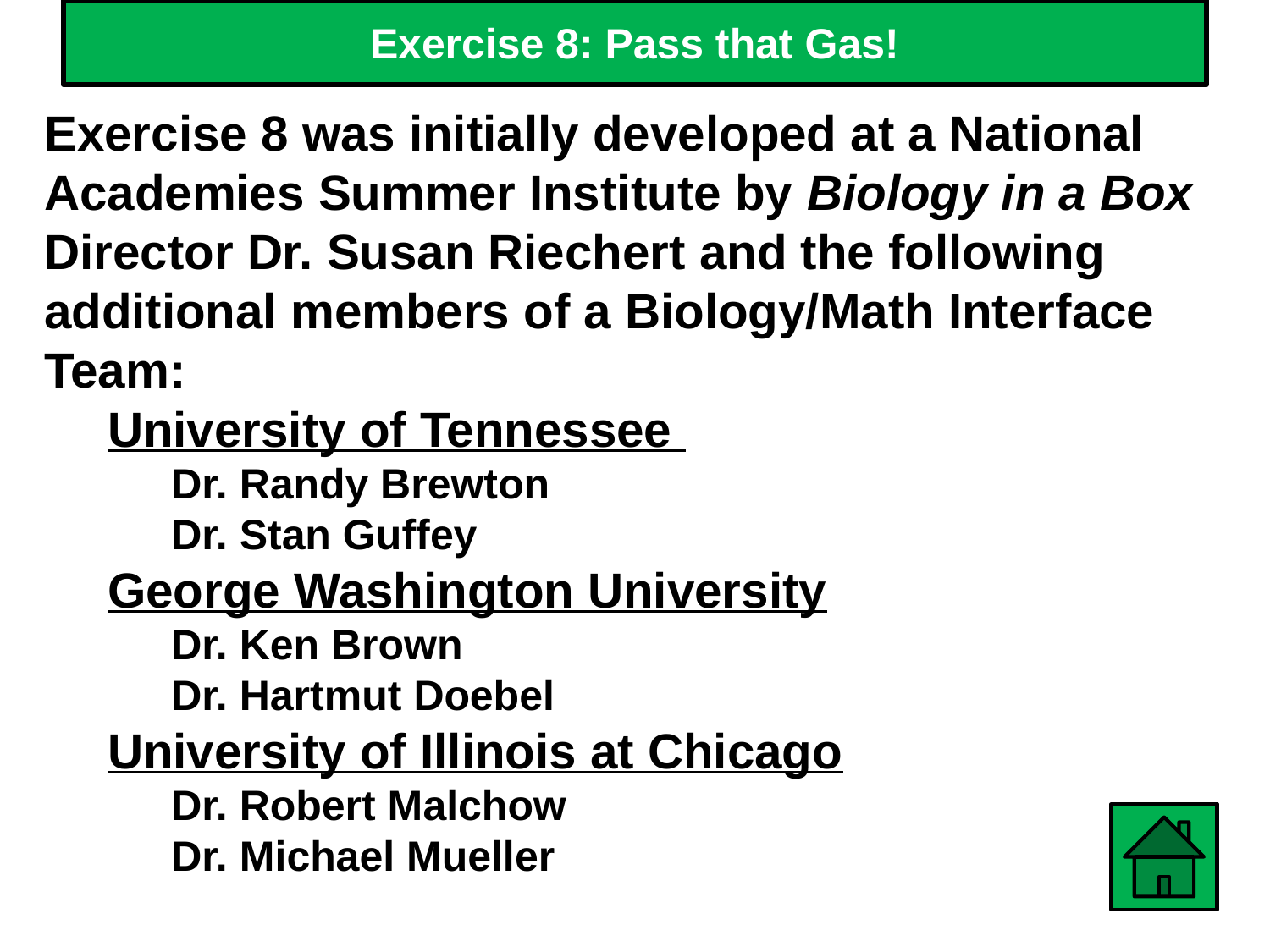

Exercise 8: Pass that Gas!
Exercise 8 was initially developed at a National Academies Summer Institute by Biology in a Box Director Dr. Susan Riechert and the following additional members of a Biology/Math Interface Team:
University of Tennessee
Dr. Randy Brewton
Dr. Stan Guffey
George Washington University
Dr. Ken Brown
Dr. Hartmut Doebel
University of Illinois at Chicago
Dr. Robert Malchow
Dr. Michael Mueller